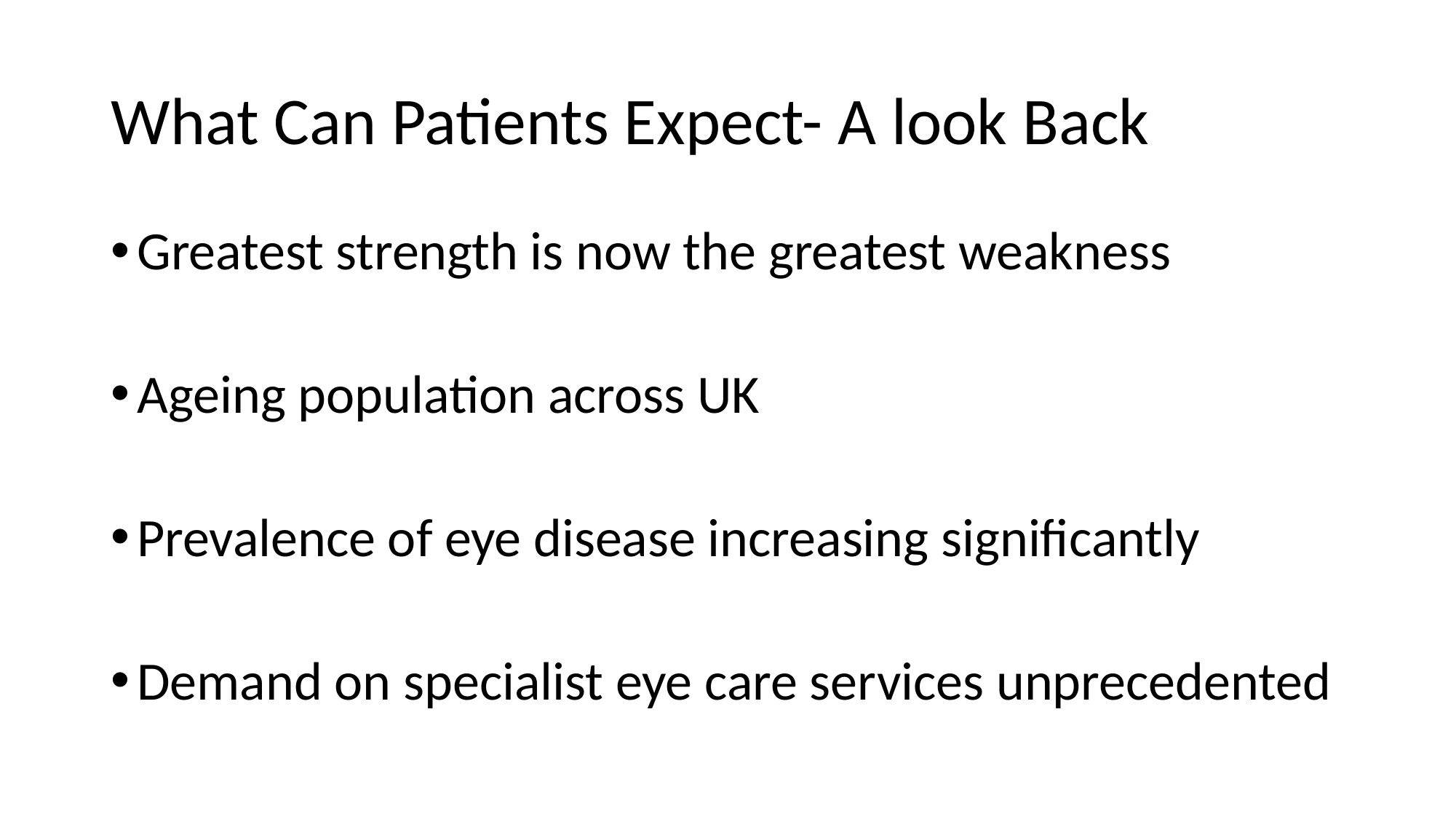

# What Can Patients Expect- A look Back
Greatest strength is now the greatest weakness

Ageing population across UK

Prevalence of eye disease increasing significantly

Demand on specialist eye care services unprecedented